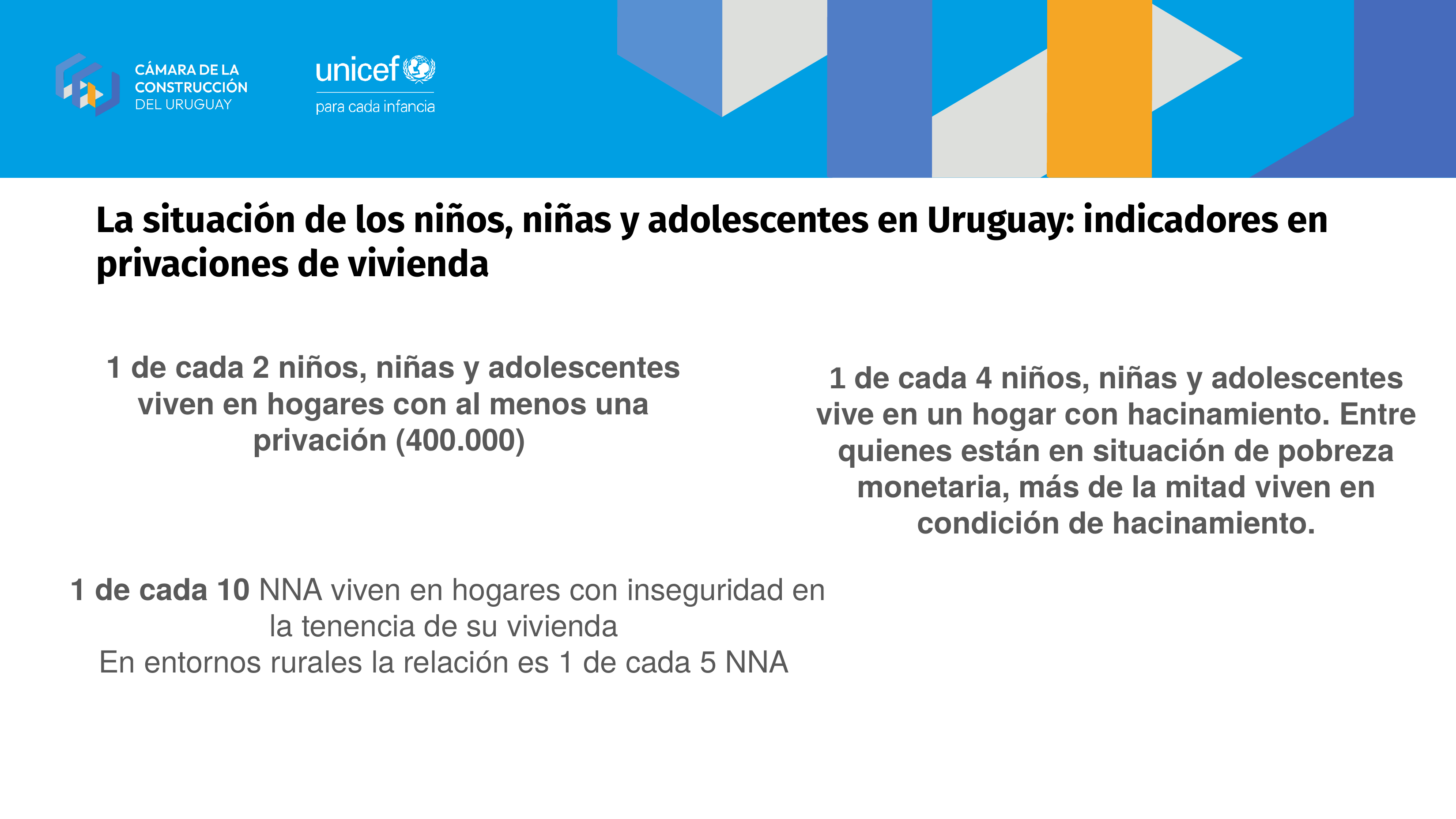

# La situación de los niños, niñas y adolescentes en Uruguay: indicadores en privaciones de vivienda
1 de cada 2 niños, niñas y adolescentes viven en hogares con al menos una privación (400.000)
1 de cada 4 niños, niñas y adolescentes vive en un hogar con hacinamiento. Entre quienes están en situación de pobreza monetaria, más de la mitad viven en condición de hacinamiento.
1 de cada 10 NNA viven en hogares con inseguridad en la tenencia de su vivienda
En entornos rurales la relación es 1 de cada 5 NNA